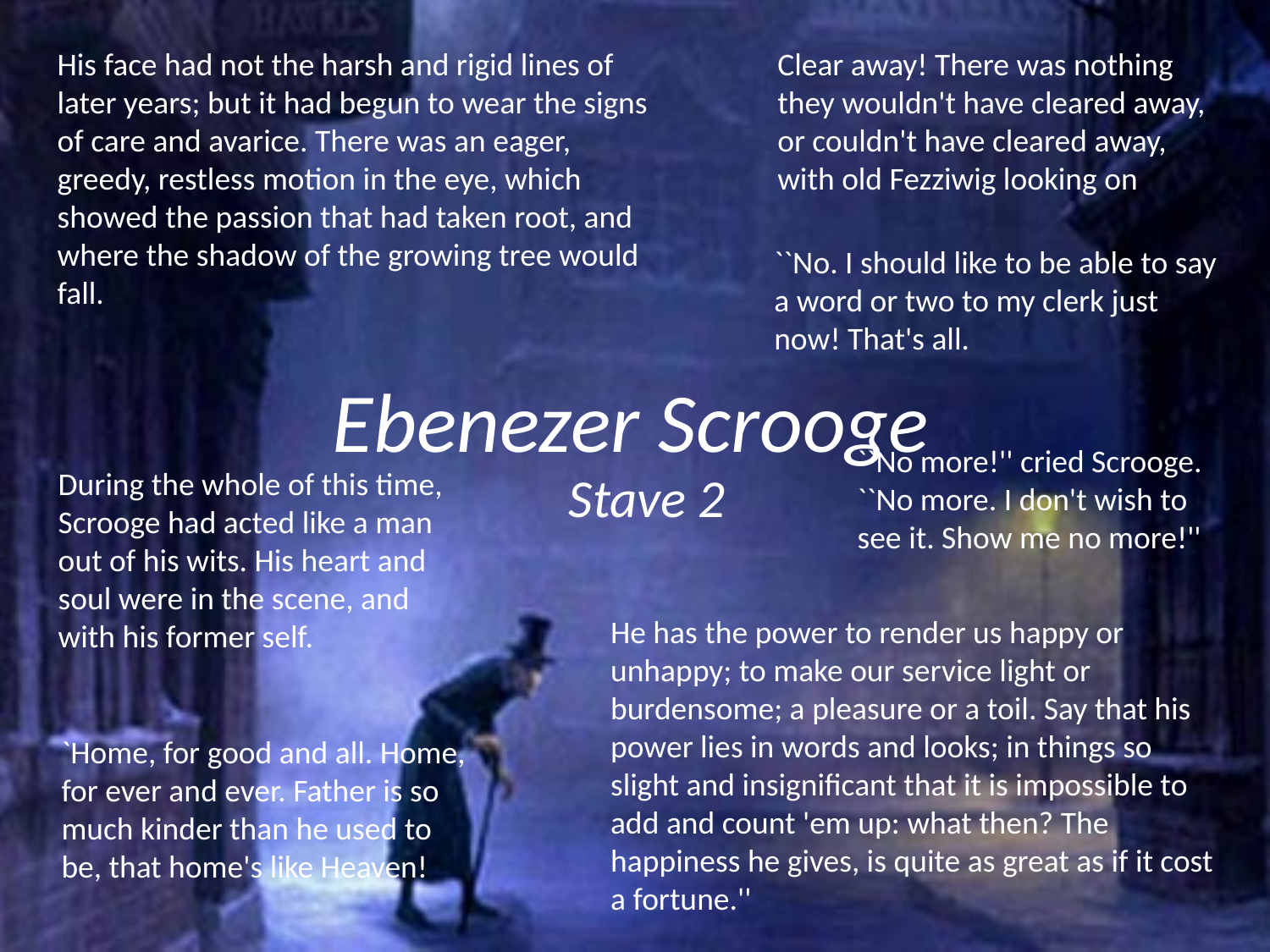

His face had not the harsh and rigid lines of later years; but it had begun to wear the signs of care and avarice. There was an eager, greedy, restless motion in the eye, which showed the passion that had taken root, and where the shadow of the growing tree would fall.
Clear away! There was nothing they wouldn't have cleared away, or couldn't have cleared away, with old Fezziwig looking on
``No. I should like to be able to say a word or two to my clerk just now! That's all.
# Ebenezer Scrooge
``No more!'' cried Scrooge. ``No more. I don't wish to see it. Show me no more!''
During the whole of this time, Scrooge had acted like a man out of his wits. His heart and soul were in the scene, and with his former self.
Stave 2
He has the power to render us happy or unhappy; to make our service light or burdensome; a pleasure or a toil. Say that his power lies in words and looks; in things so slight and insignificant that it is impossible to add and count 'em up: what then? The happiness he gives, is quite as great as if it cost a fortune.''
`Home, for good and all. Home, for ever and ever. Father is so much kinder than he used to be, that home's like Heaven!